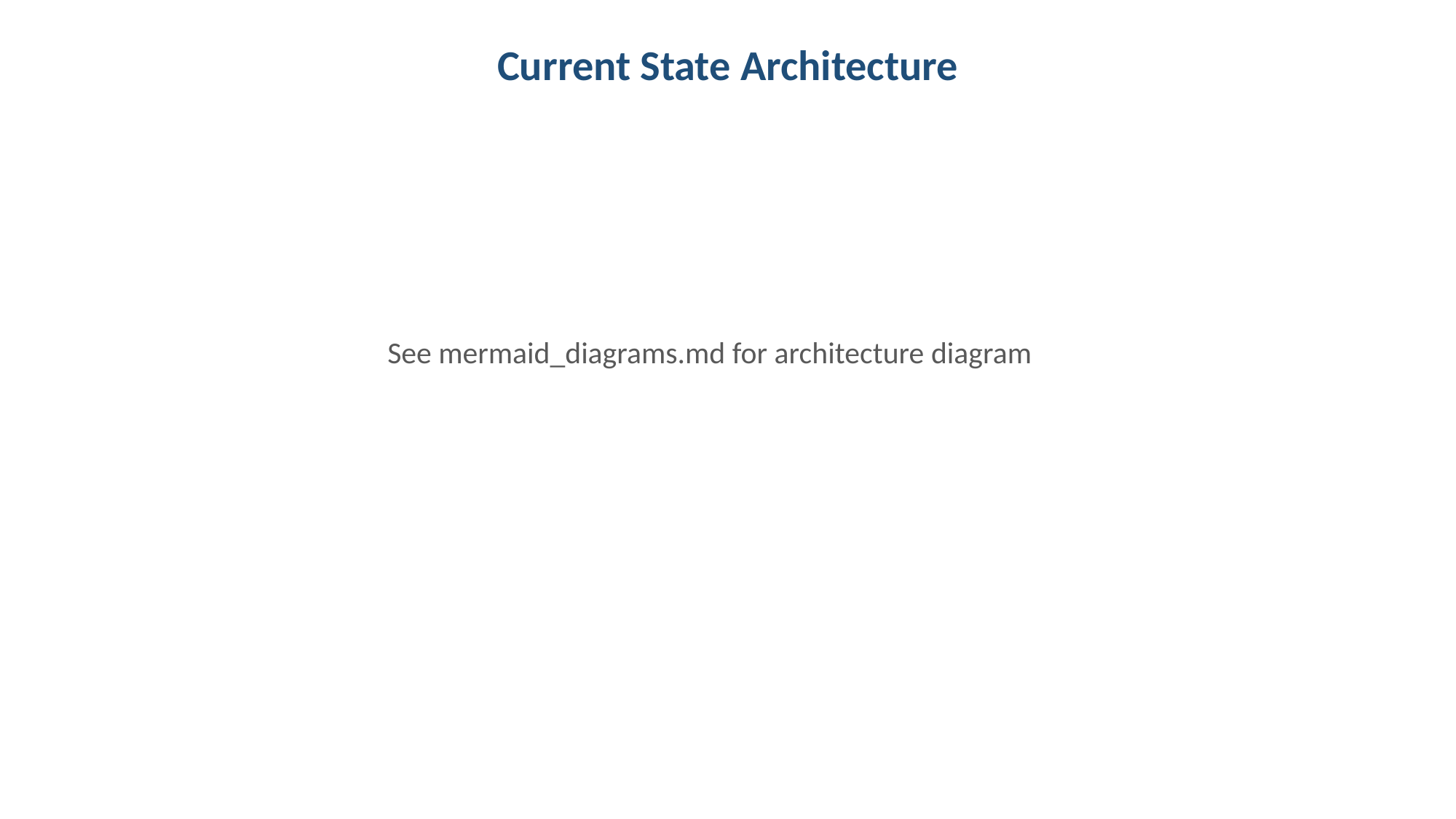

Current State Architecture
See mermaid_diagrams.md for architecture diagram